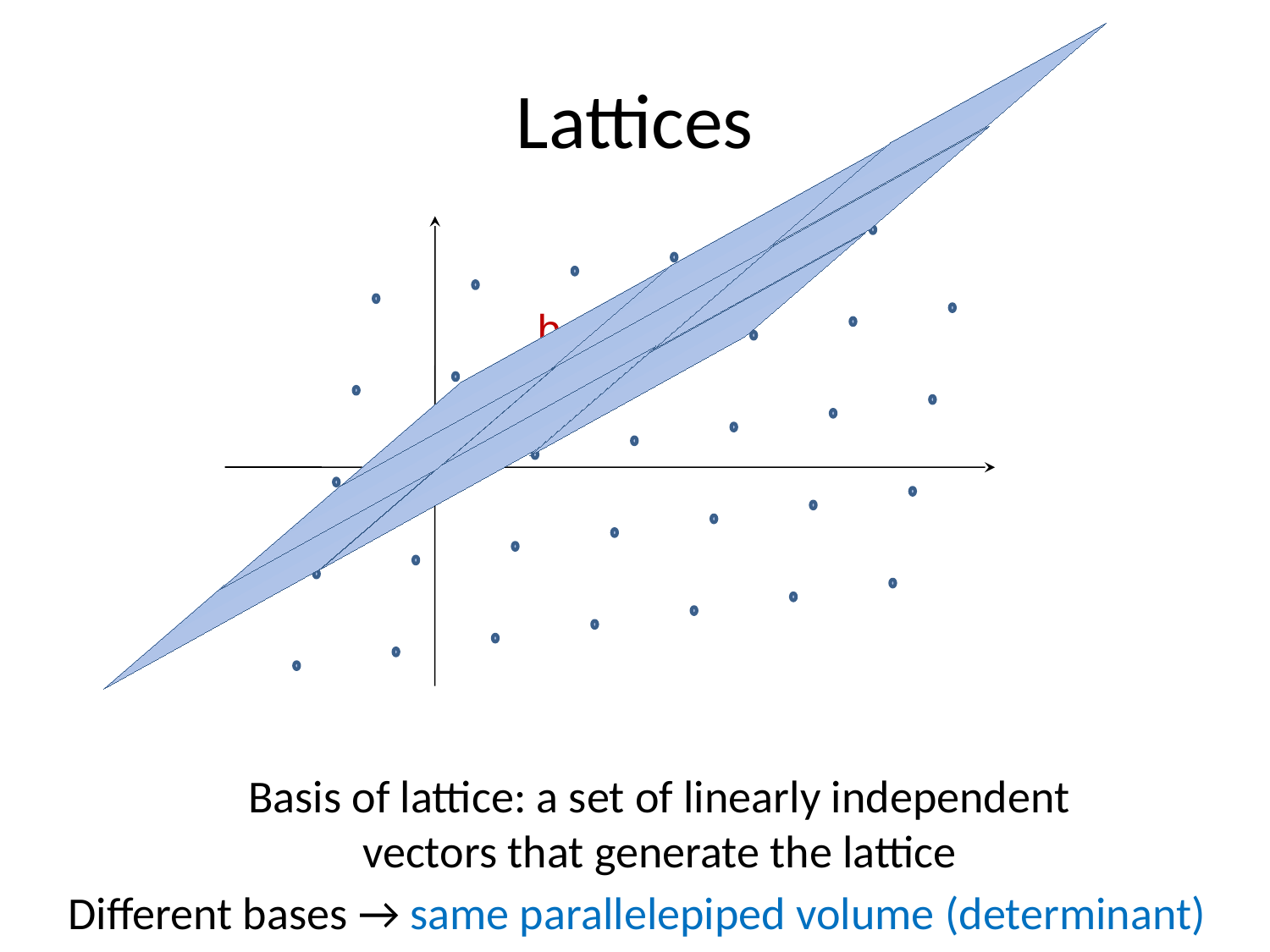

# Lattices

b2
b1

Basis of lattice: a set of linearly independent vectors that generate the lattice

Different bases → same parallelepiped volume (determinant)